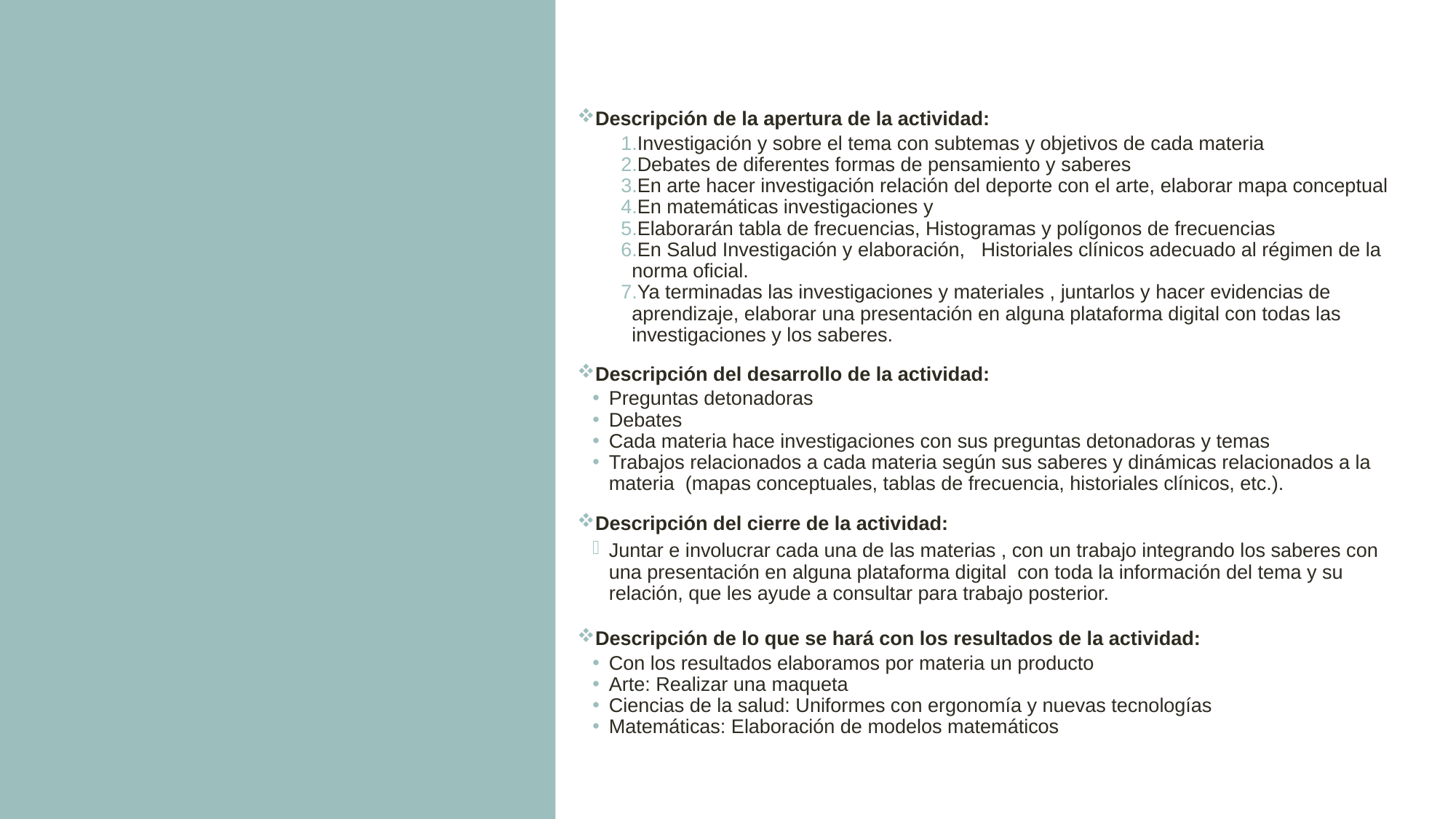

Descripción de la apertura de la actividad:
Investigación y sobre el tema con subtemas y objetivos de cada materia
Debates de diferentes formas de pensamiento y saberes
En arte hacer investigación relación del deporte con el arte, elaborar mapa conceptual
En matemáticas investigaciones y
Elaborarán tabla de frecuencias, Histogramas y polígonos de frecuencias
En Salud Investigación y elaboración,   Historiales clínicos adecuado al régimen de la norma oficial.
Ya terminadas las investigaciones y materiales , juntarlos y hacer evidencias de aprendizaje, elaborar una presentación en alguna plataforma digital con todas las investigaciones y los saberes.
Descripción del desarrollo de la actividad:
Preguntas detonadoras
Debates
Cada materia hace investigaciones con sus preguntas detonadoras y temas
Trabajos relacionados a cada materia según sus saberes y dinámicas relacionados a la materia  (mapas conceptuales, tablas de frecuencia, historiales clínicos, etc.).
Descripción del cierre de la actividad:
Juntar e involucrar cada una de las materias , con un trabajo integrando los saberes con una presentación en alguna plataforma digital  con toda la información del tema y su relación, que les ayude a consultar para trabajo posterior.
Descripción de lo que se hará con los resultados de la actividad:
Con los resultados elaboramos por materia un producto
Arte: Realizar una maqueta
Ciencias de la salud: Uniformes con ergonomía y nuevas tecnologías
Matemáticas: Elaboración de modelos matemáticos